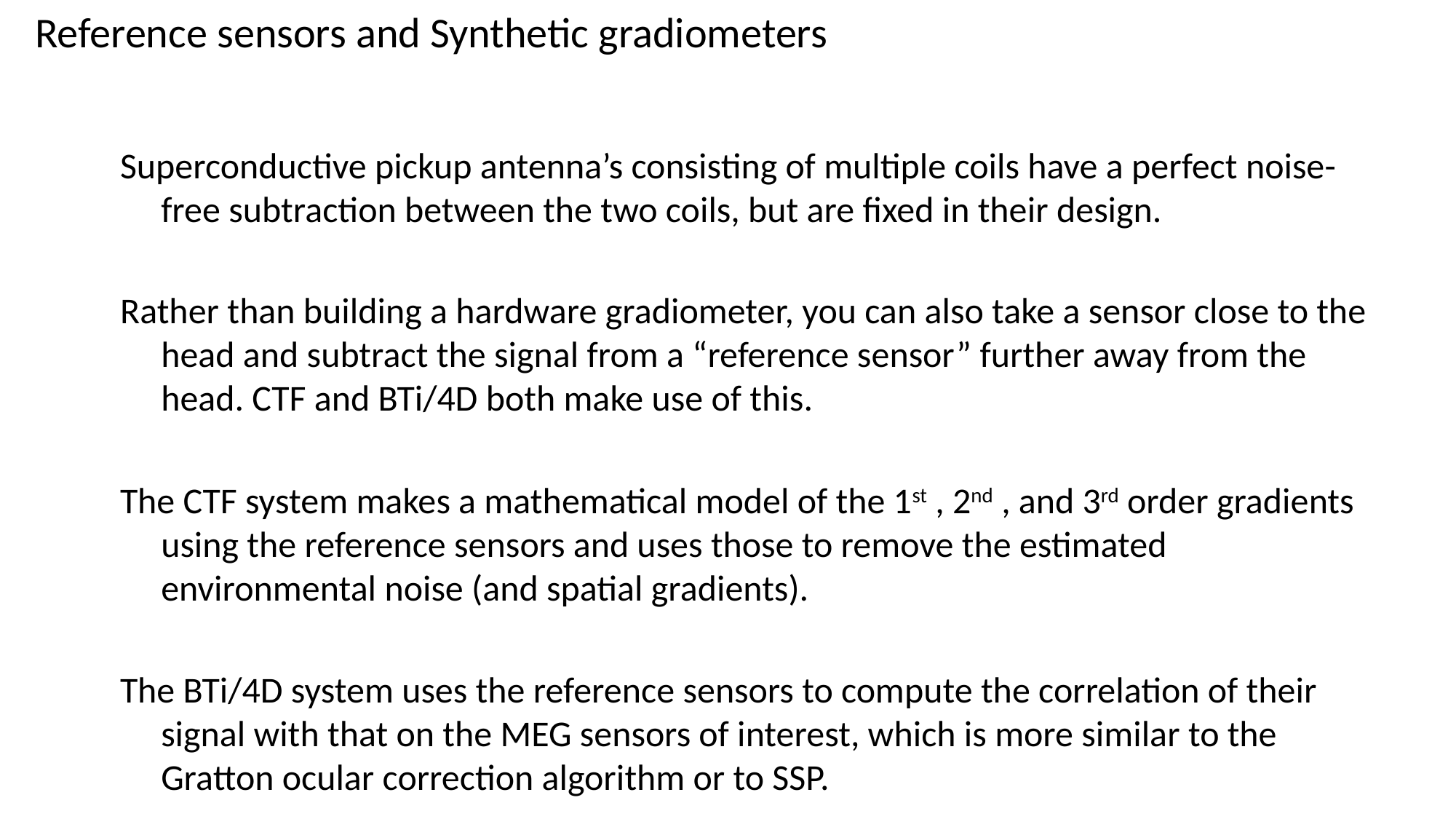

# Reference sensors and Synthetic gradiometers
Superconductive pickup antenna’s consisting of multiple coils have a perfect noise-free subtraction between the two coils, but are fixed in their design.

Rather than building a hardware gradiometer, you can also take a sensor close to the head and subtract the signal from a “reference sensor” further away from the head. CTF and BTi/4D both make use of this.

The CTF system makes a mathematical model of the 1st , 2nd , and 3rd order gradients using the reference sensors and uses those to remove the estimated environmental noise (and spatial gradients).

The BTi/4D system uses the reference sensors to compute the correlation of their signal with that on the MEG sensors of interest, which is more similar to the Gratton ocular correction algorithm or to SSP.